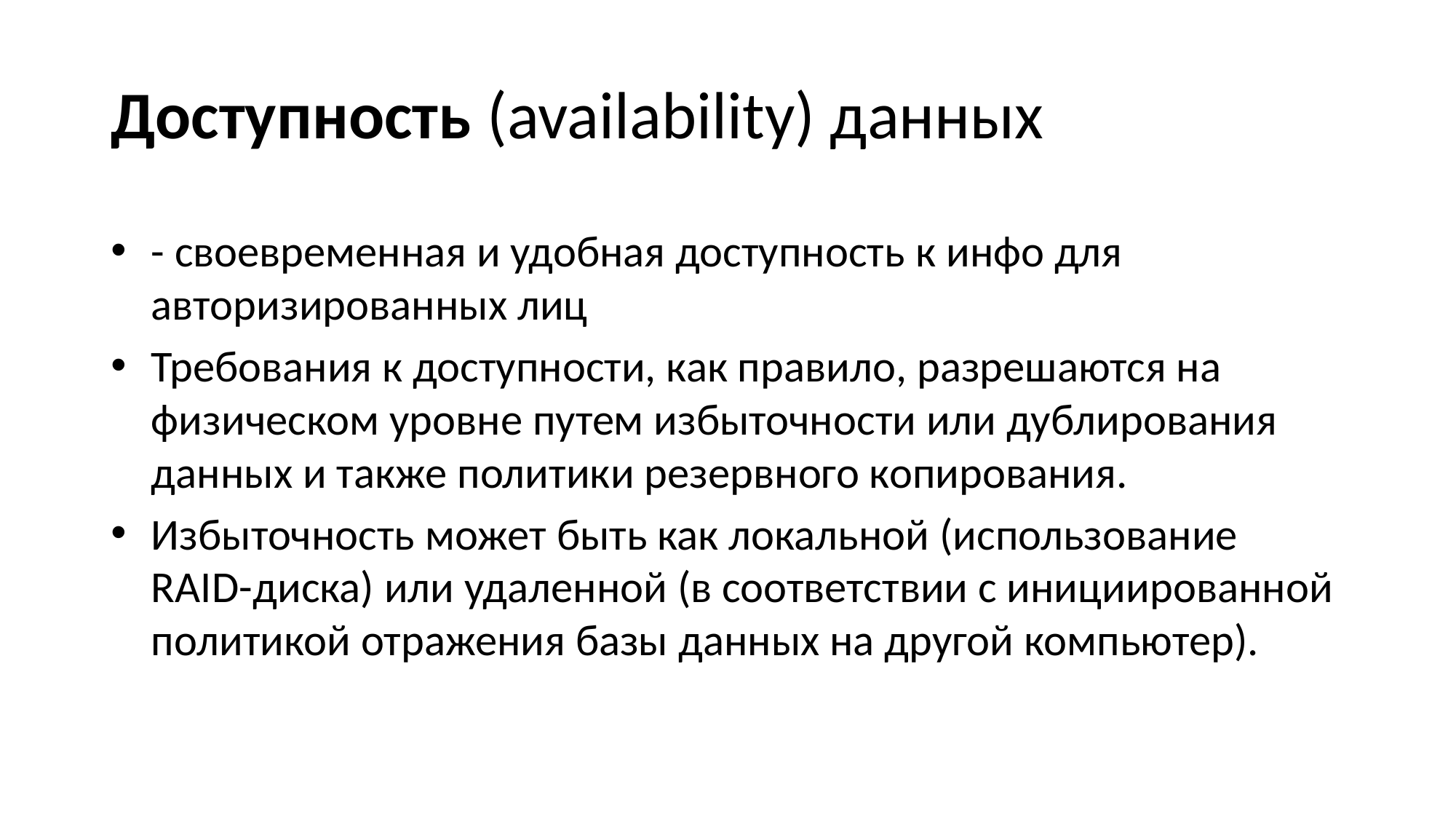

# Доступность (availability) данных
- своевременная и удобная доступность к инфо для авторизированных лиц
Требования к доступности, как правило, разрешаются на физическом уровне путем избыточности или дублирования данных и также политики резервного копирования.
Избыточность может быть как локальной (использование RAID-диска) или удаленной (в соответствии с инициированной политикой отражения базы данных на другой компьютер).